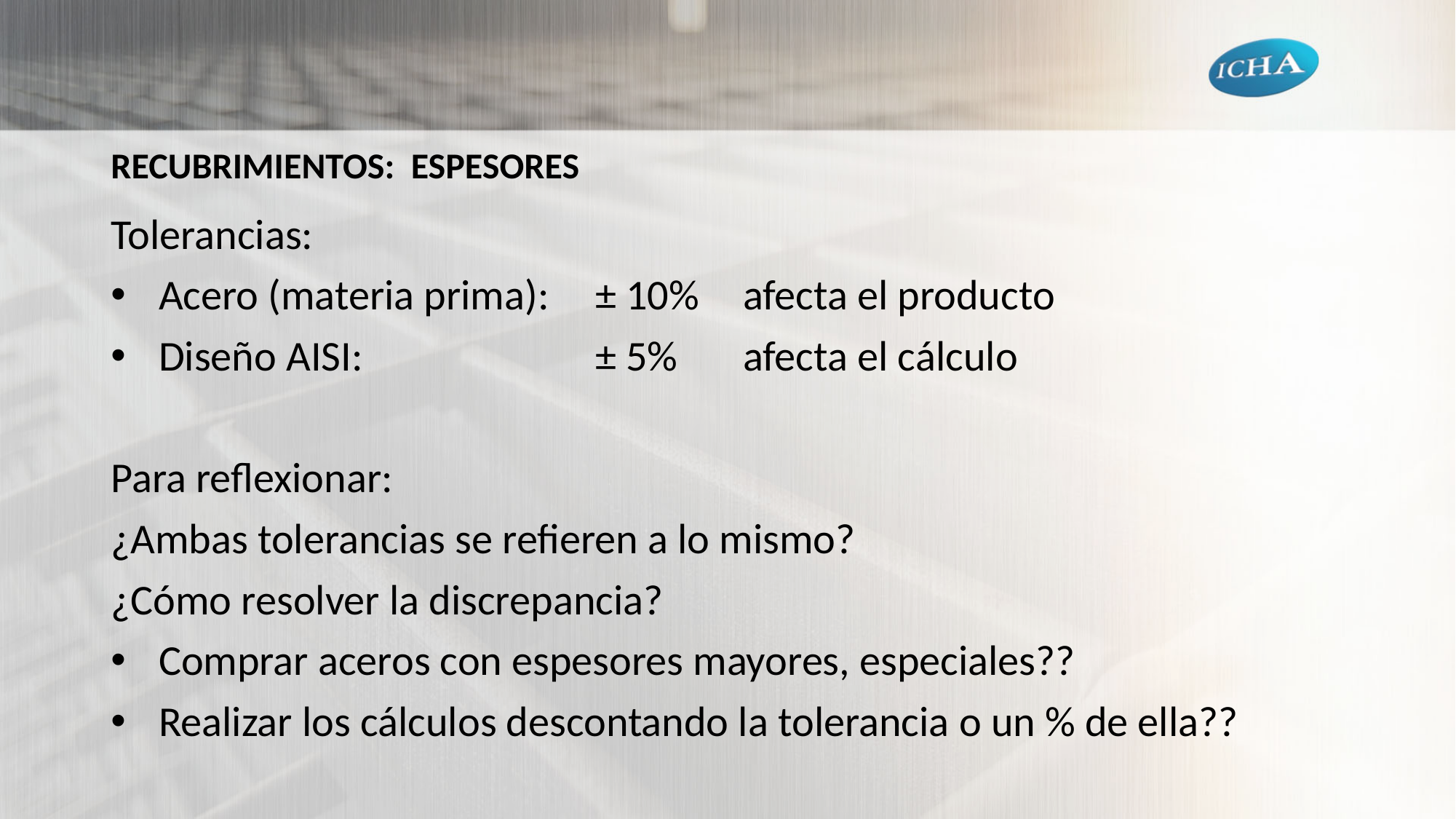

RECUBRIMIENTOS:  ESPESORES
Tolerancias:
Acero (materia prima):	± 10%	    afecta el producto
Diseño AISI:			± 5%	    afecta el cálculo

Para reflexionar:
¿Ambas tolerancias se refieren a lo mismo?
¿Cómo resolver la discrepancia?
Comprar aceros con espesores mayores, especiales??
Realizar los cálculos descontando la tolerancia o un % de ella??